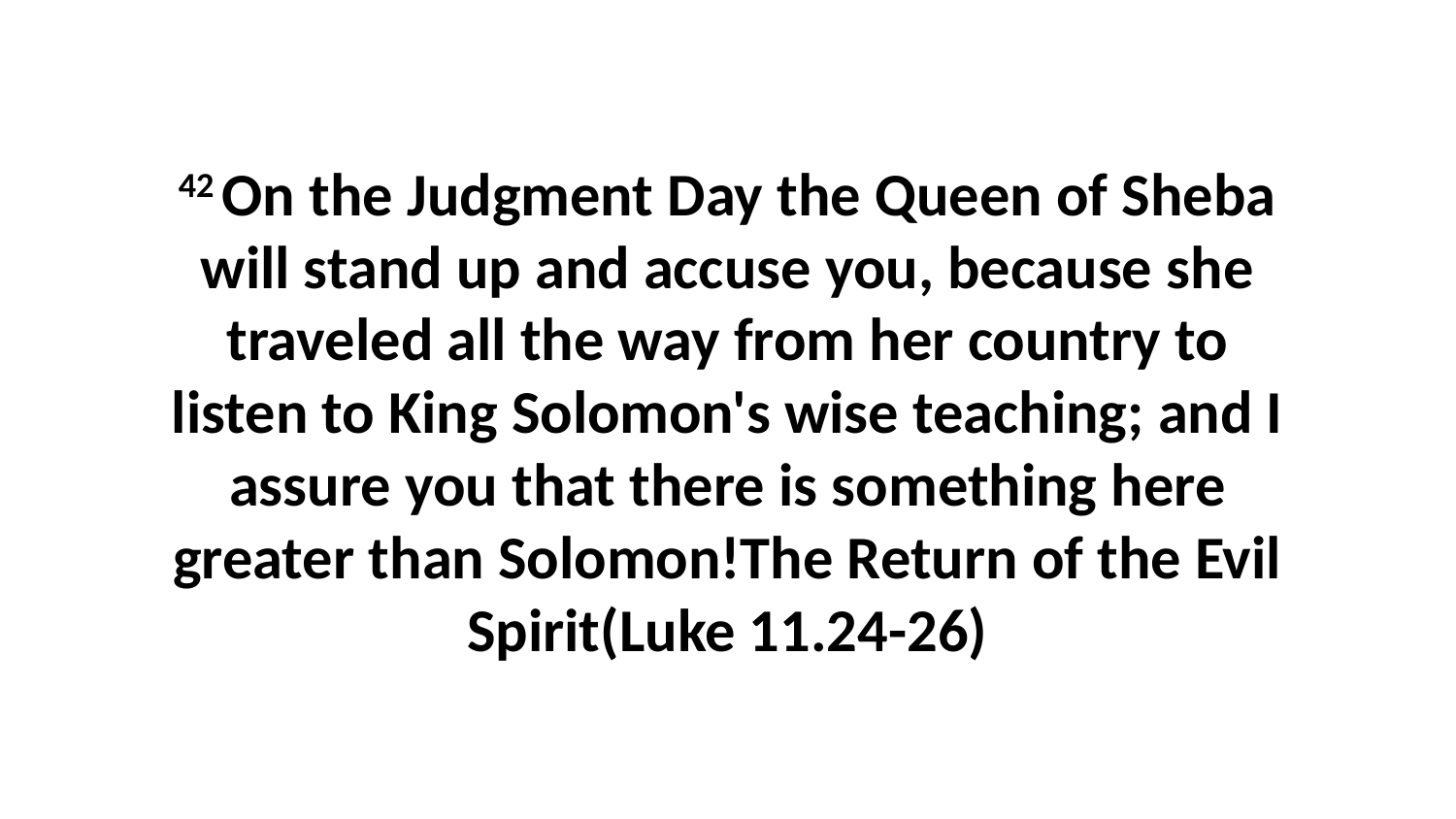

42 On the Judgment Day the Queen of Sheba will stand up and accuse you, because she traveled all the way from her country to listen to King Solomon's wise teaching; and I assure you that there is something here greater than Solomon!The Return of the Evil Spirit(Luke 11.24-26)